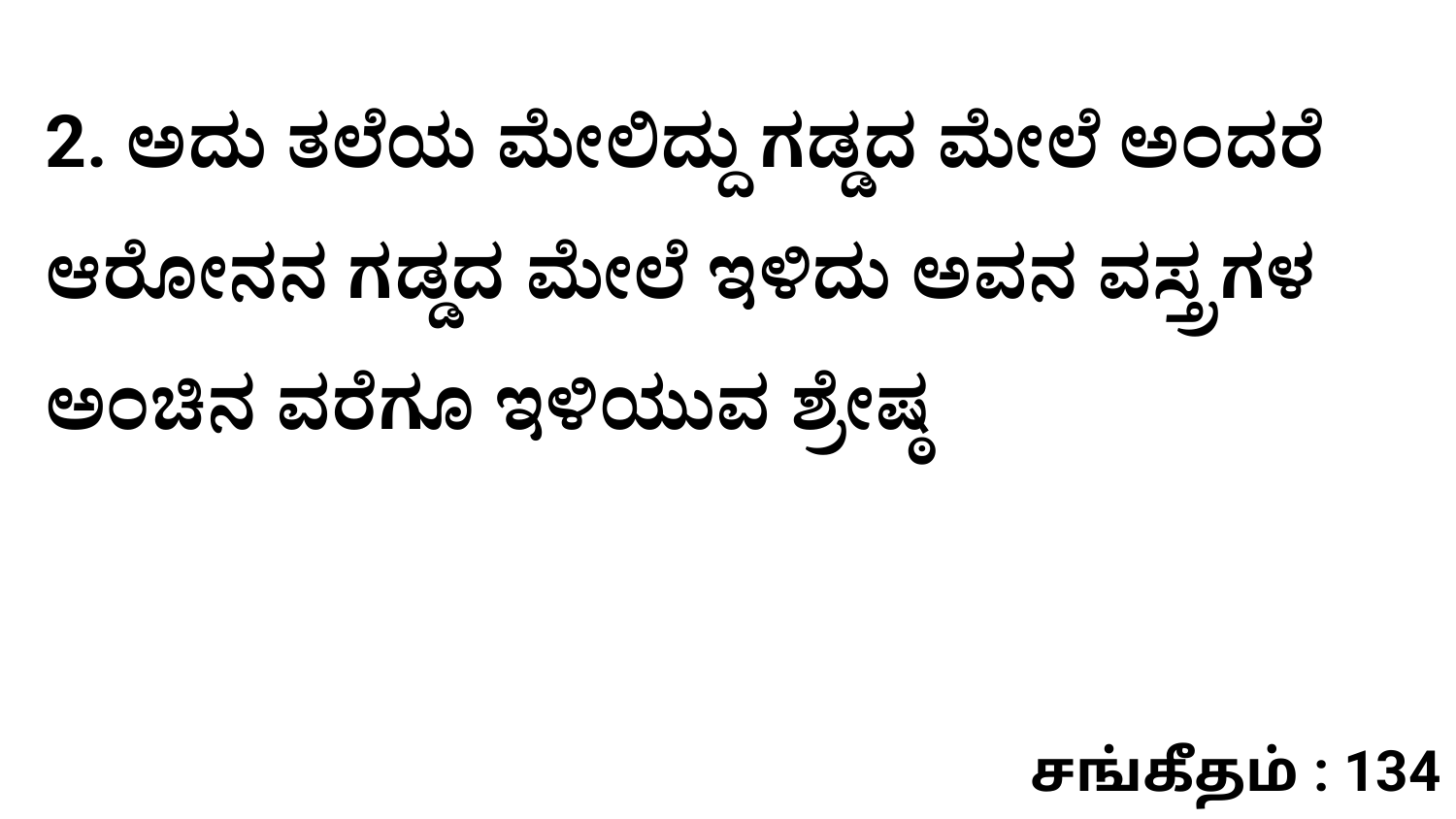

2. ಅದು ತಲೆಯ ಮೇಲಿದ್ದು ಗಡ್ಡದ ಮೇಲೆ ಅಂದರೆ ಆರೋನನ ಗಡ್ಡದ ಮೇಲೆ ಇಳಿದು ಅವನ ವಸ್ತ್ರಗಳ ಅಂಚಿನ ವರೆಗೂ ಇಳಿಯುವ ಶ್ರೇಷ್ಠ
சங்கீதம் : 134